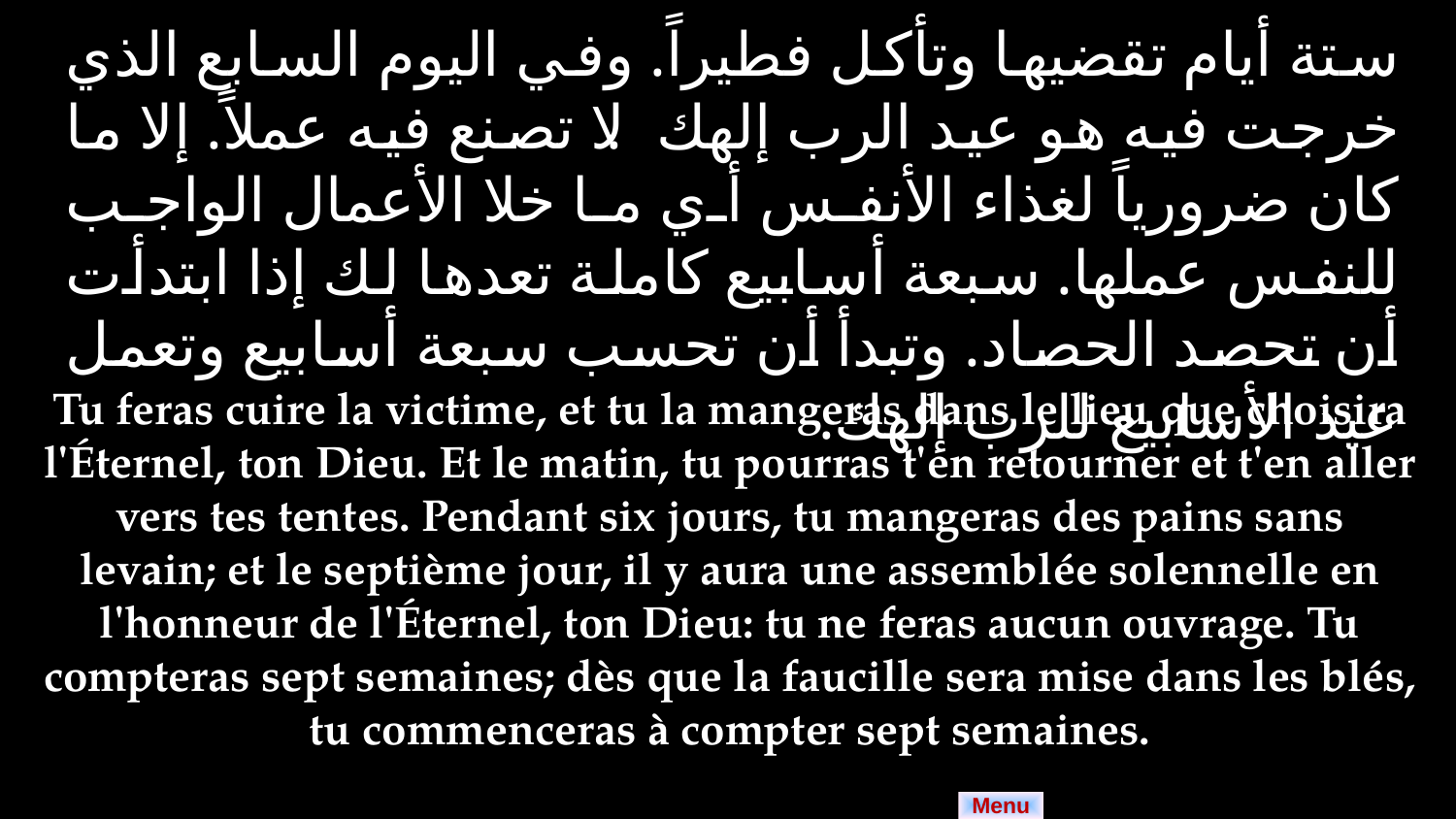

ستة أيام تقضيها وتأكل فطيراً. وفي اليوم السابع الذي خرجت فيه هو عيد الرب إلهك. لا تصنع فيه عملاً. إلا ما كان ضرورياً لغذاء الأنفس أي ما خلا الأعمال الواجب للنفس عملها. سبعة أسابيع كاملة تعدها لك إذا ابتدأت أن تحصد الحصاد. وتبدأ أن تحسب سبعة أسابيع وتعمل عيد الأسابيع للرب إلهك.
Tu feras cuire la victime, et tu la mangeras dans le lieu que choisira l'Éternel, ton Dieu. Et le matin, tu pourras t'en retourner et t'en aller vers tes tentes. Pendant six jours, tu mangeras des pains sans levain; et le septième jour, il y aura une assemblée solennelle en l'honneur de l'Éternel, ton Dieu: tu ne feras aucun ouvrage. Tu compteras sept semaines; dès que la faucille sera mise dans les blés, tu commenceras à compter sept semaines.